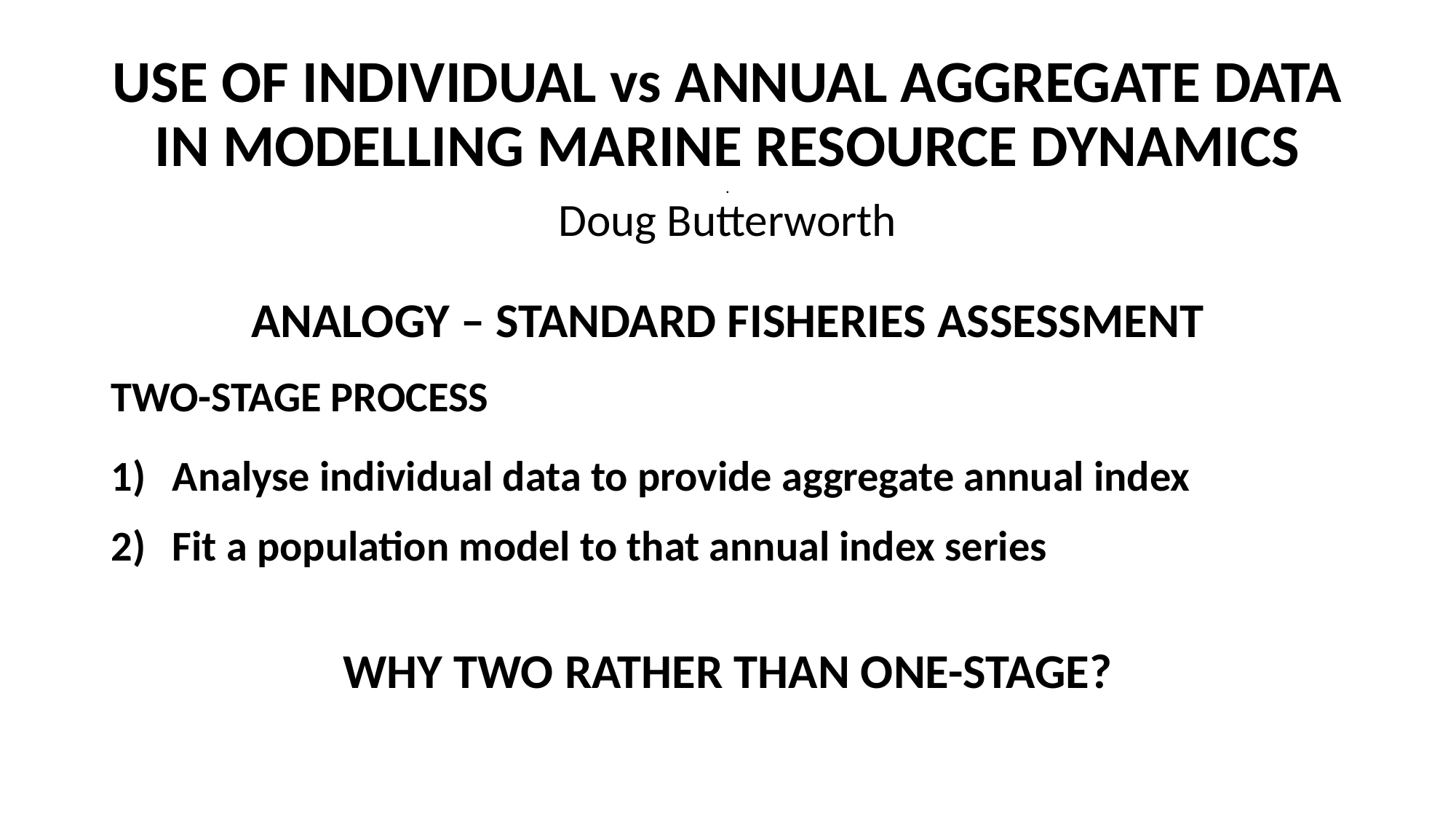

# USE OF INDIVIDUAL vs ANNUAL AGGREGATE DATA IN MODELLING MARINE RESOURCE DYNAMICS . Doug Butterworth
ANALOGY – STANDARD FISHERIES ASSESSMENT
TWO-STAGE PROCESS
Analyse individual data to provide aggregate annual index
Fit a population model to that annual index series

WHY TWO RATHER THAN ONE-STAGE?